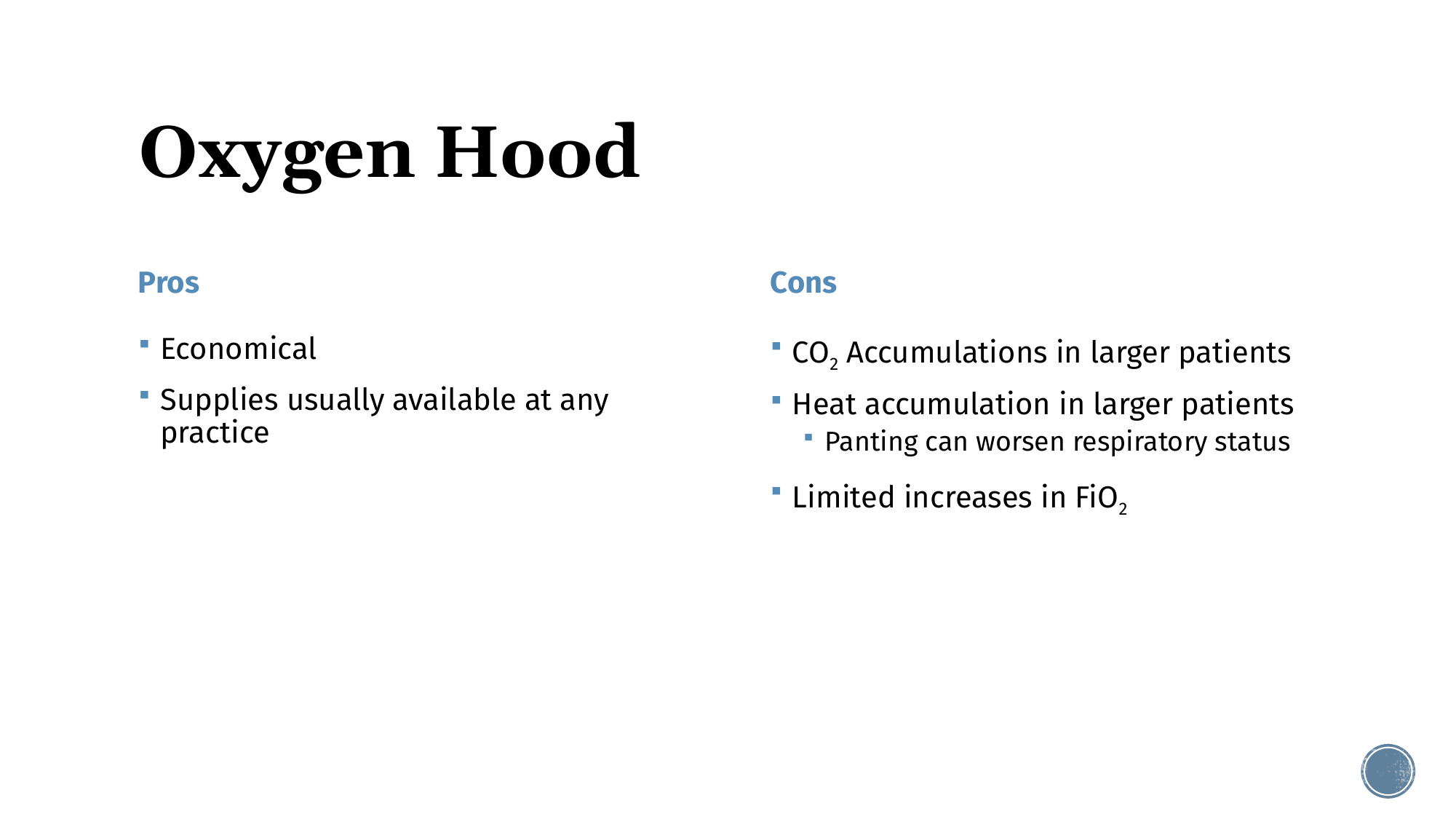

# Oxygen Hood
Pros
Cons
Economical
Supplies usually available at any practice
CO2 Accumulations in larger patients
Heat accumulation in larger patients
Panting can worsen respiratory status
Limited increases in FiO2